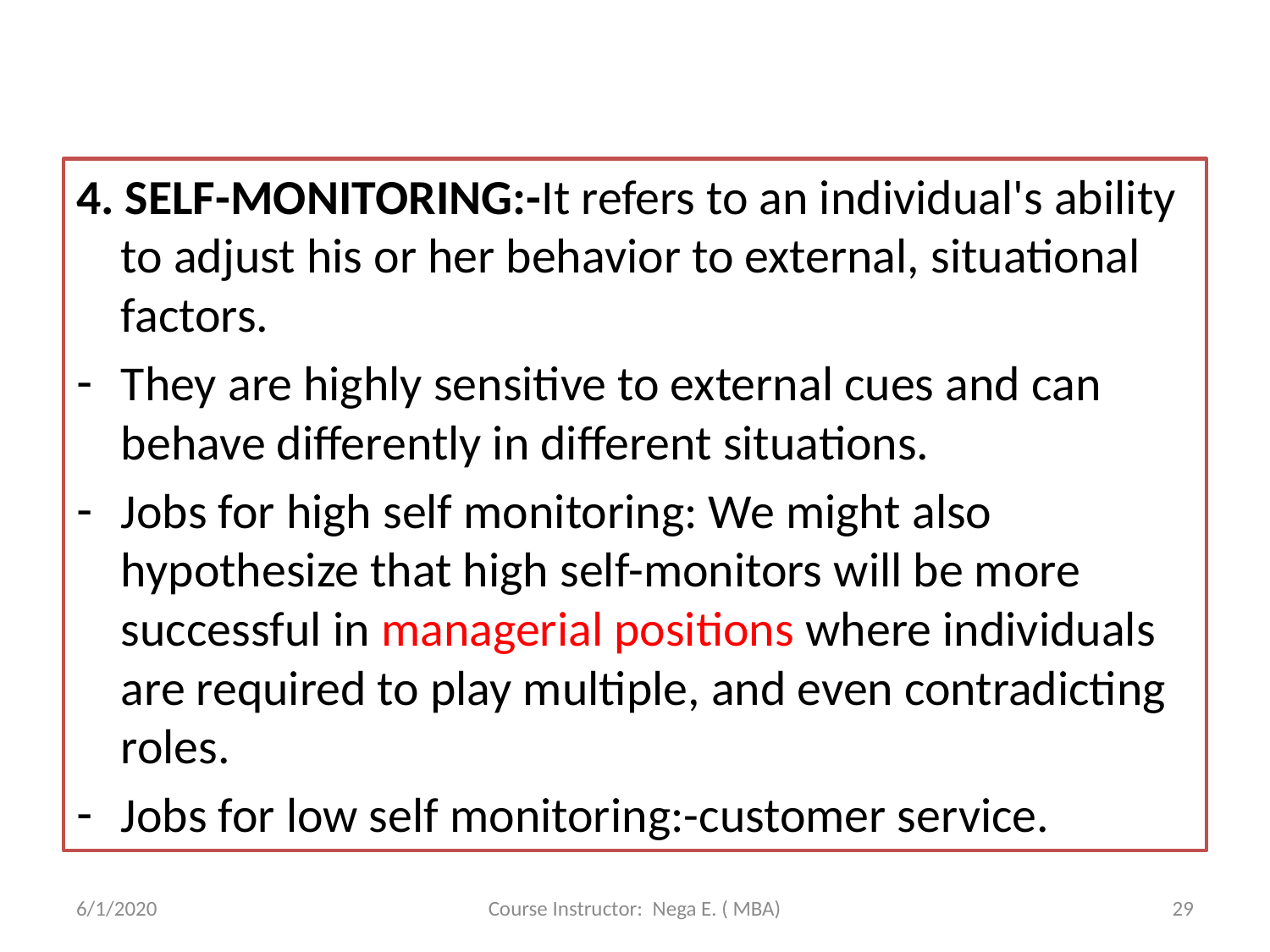

#
4. SELF-MONITORING:-It refers to an individual's ability to adjust his or her behavior to external, situational factors.
They are highly sensitive to external cues and can behave differently in different situations.
Jobs for high self monitoring: We might also hypothesize that high self-monitors will be more successful in managerial positions where individuals are required to play multiple, and even contradicting roles.
Jobs for low self monitoring:-customer service.

6/1/2020
Course Instructor:  Nega E. ( MBA)
29